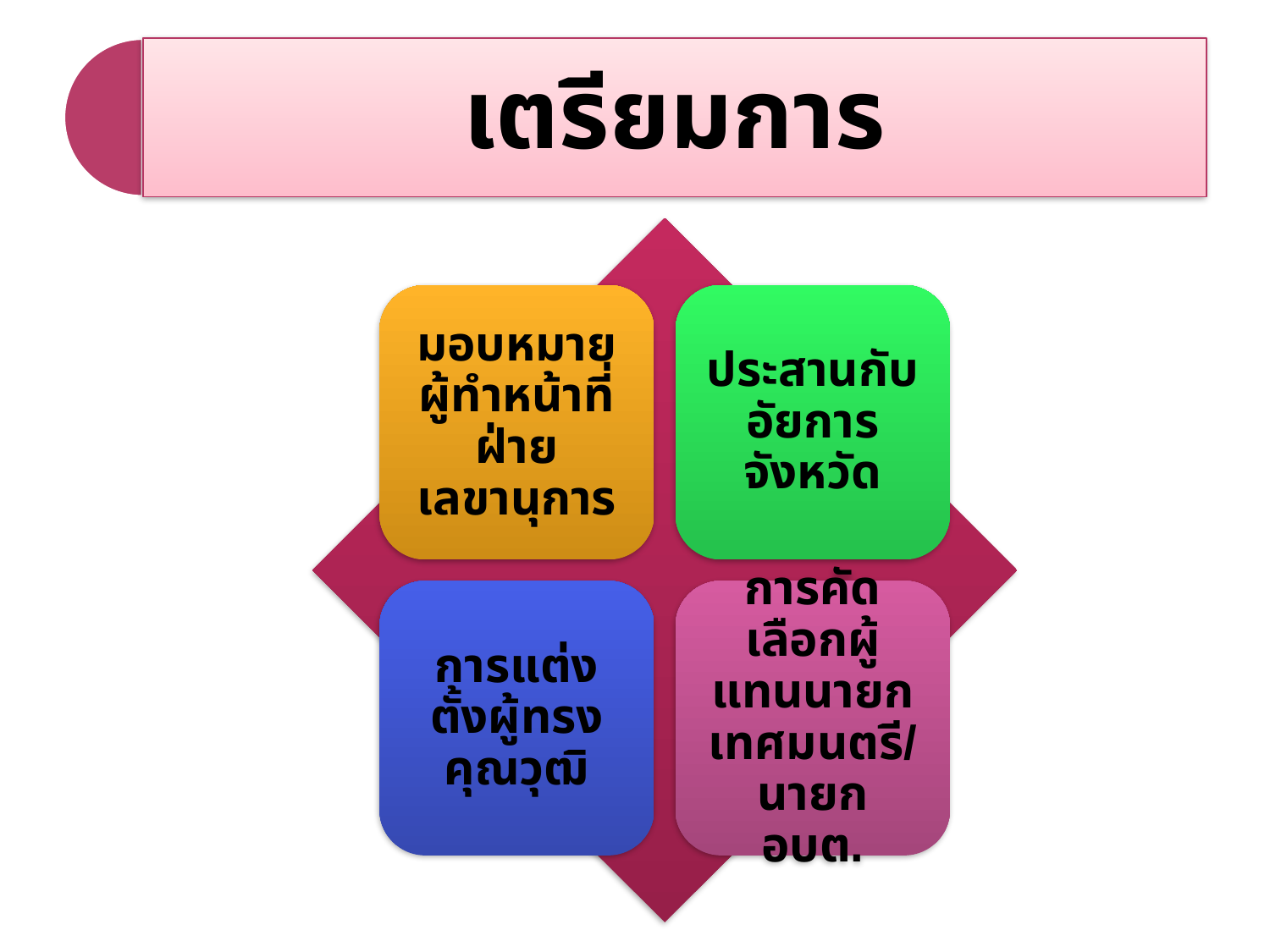

เตรียมการ
มอบหมายผู้ทำหน้าที่ฝ่ายเลขานุการ
ประสานกับอัยการจังหวัด
การแต่งตั้งผู้ทรงคุณวุฒิ
การคัดเลือกผู้แทนนายกเทศมนตรี/นายก อบต.